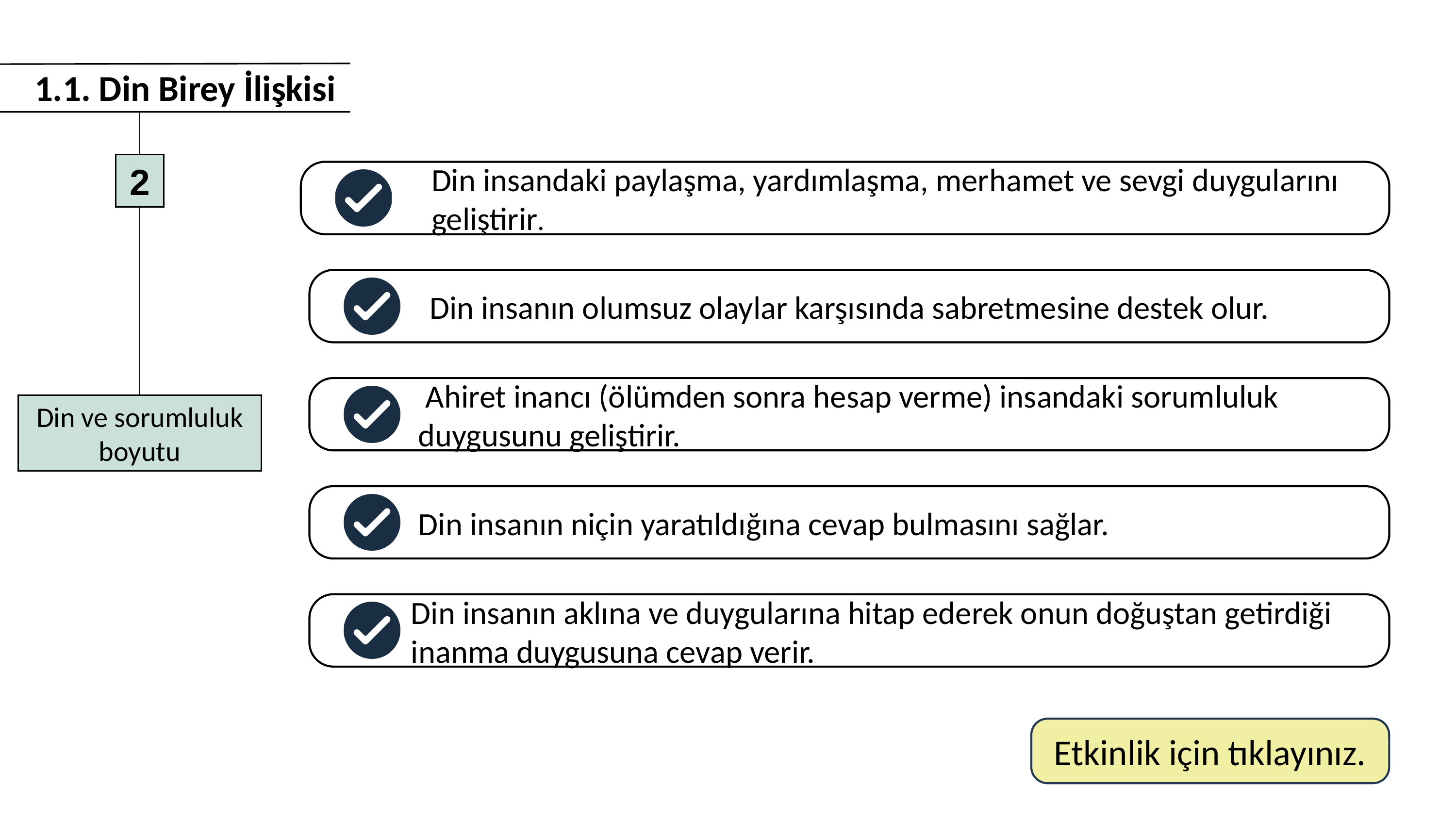

1.1. Din Birey İlişkisi

2

Din ve sorumluluk boyutu
                Din insandaki paylaşma, yardımlaşma, merhamet ve sevgi duygularını
                geliştirir.

Din insanın olumsuz olaylar karşısında sabretmesine destek olur.

              Ahiret inancı (ölümden sonra hesap verme) insandaki sorumluluk
             duygusunu geliştirir.

             Din insanın niçin yaratıldığına cevap bulmasını sağlar.

            Din insanın aklına ve duygularına hitap ederek onun doğuştan getirdiği
            inanma duygusuna cevap verir.

Etkinlik için tıklayınız.